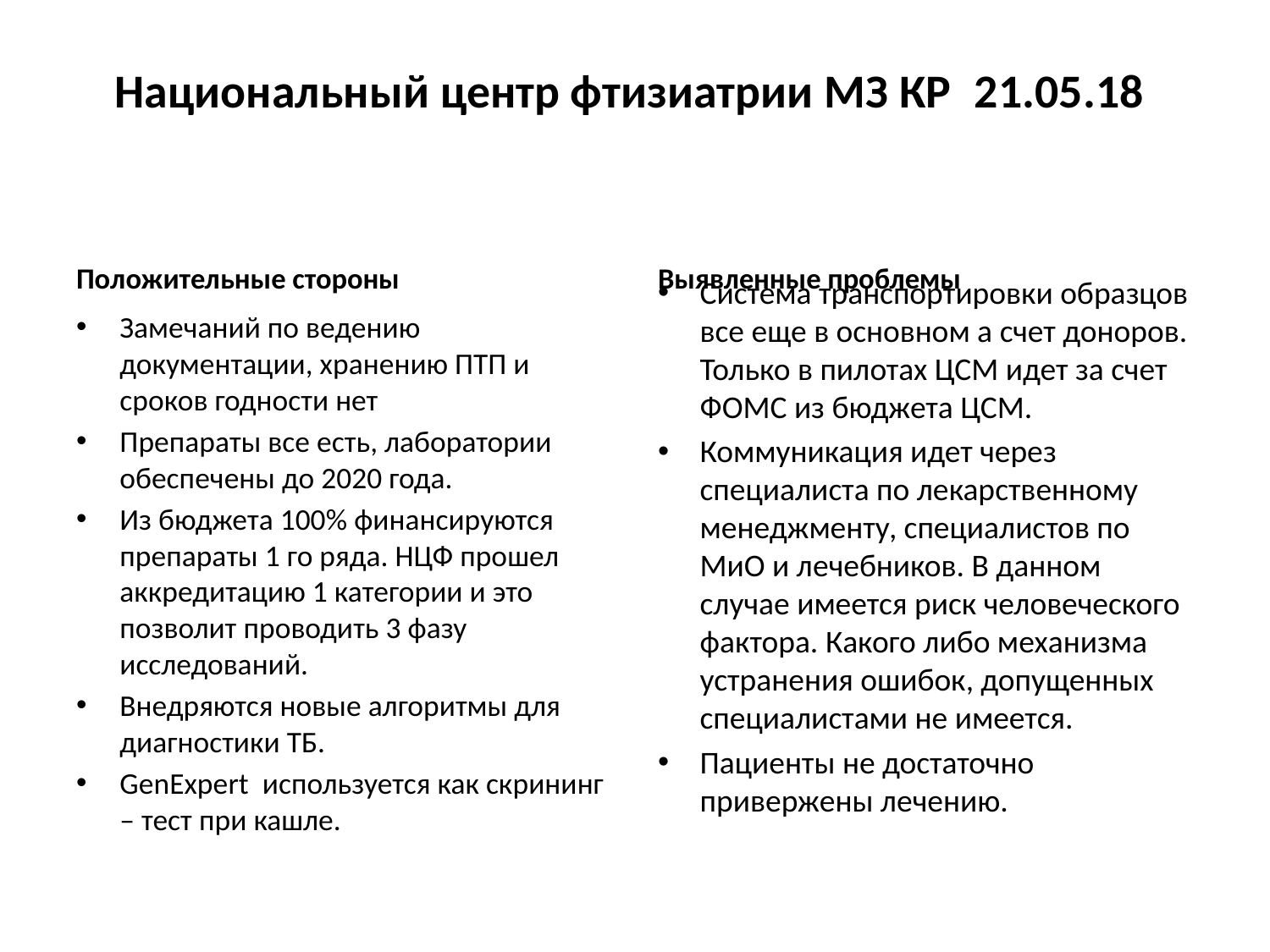

# Национальный центр фтизиатрии МЗ КР  21.05.18

Положительные стороны

Выявленные проблемы

Система транспортировки образцов все еще в основном а счет доноров. Только в пилотах ЦСМ идет за счет ФОМС из бюджета ЦСМ.
Коммуникация идет через специалиста по лекарственному менеджменту, специалистов по МиО и лечебников. В данном случае имеется риск человеческого фактора. Какого либо механизма устранения ошибок, допущенных специалистами не имеется.
Пациенты не достаточно привержены лечению.

Замечаний по ведению документации, хранению ПТП и сроков годности нет
Препараты все есть, лаборатории обеспечены до 2020 года.
Из бюджета 100% финансируются препараты 1 го ряда. НЦФ прошел аккредитацию 1 категории и это позволит проводить 3 фазу исследований.
Внедряются новые алгоритмы для диагностики ТБ.
GenExpert  используется как скрининг – тест при кашле.